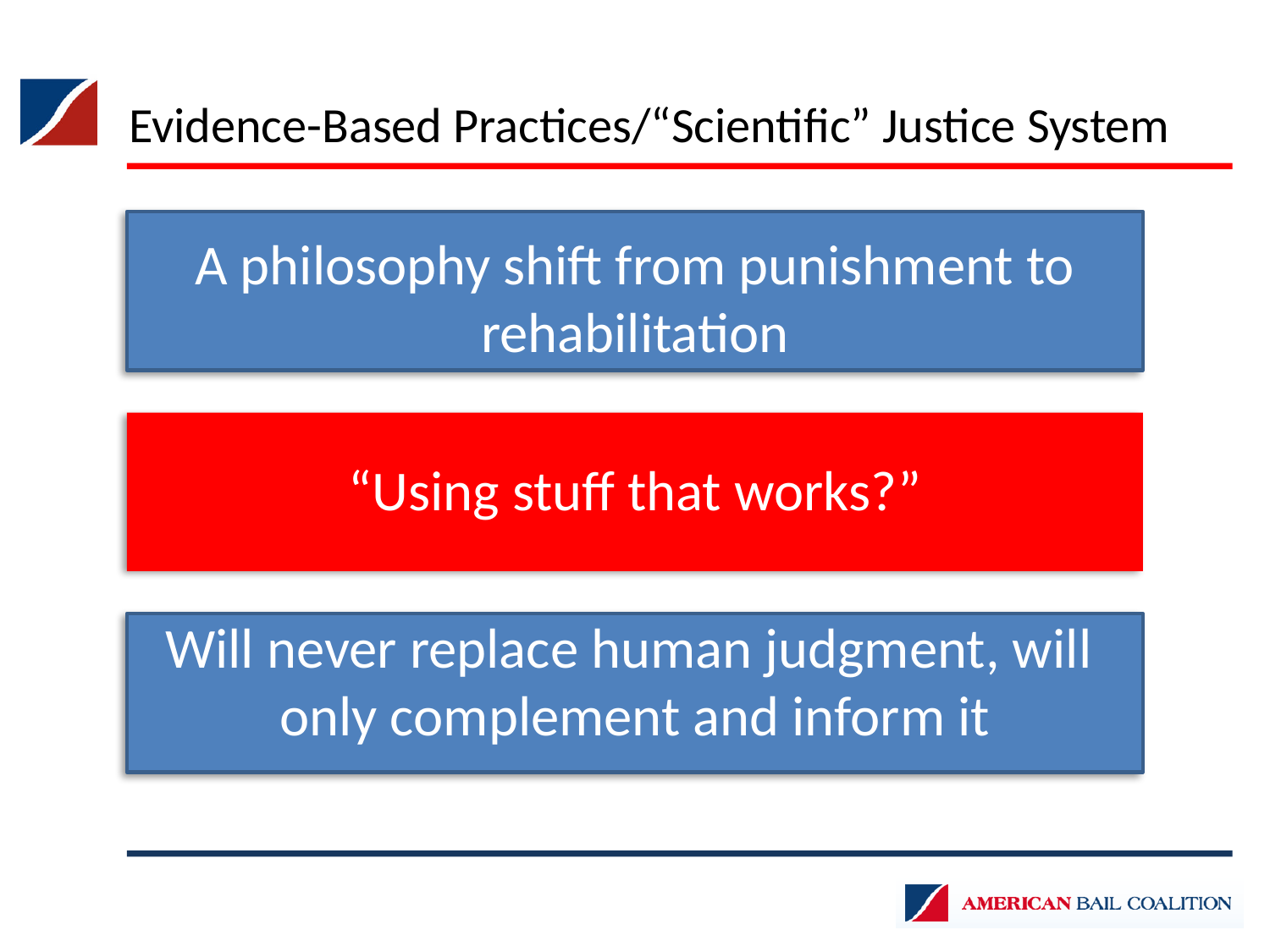

# Evidence-Based Practices/“Scientific” Justice System

A philosophy shift from punishment to rehabilitation

“Using stuff that works?”

Will never replace human judgment, will
only complement and inform it